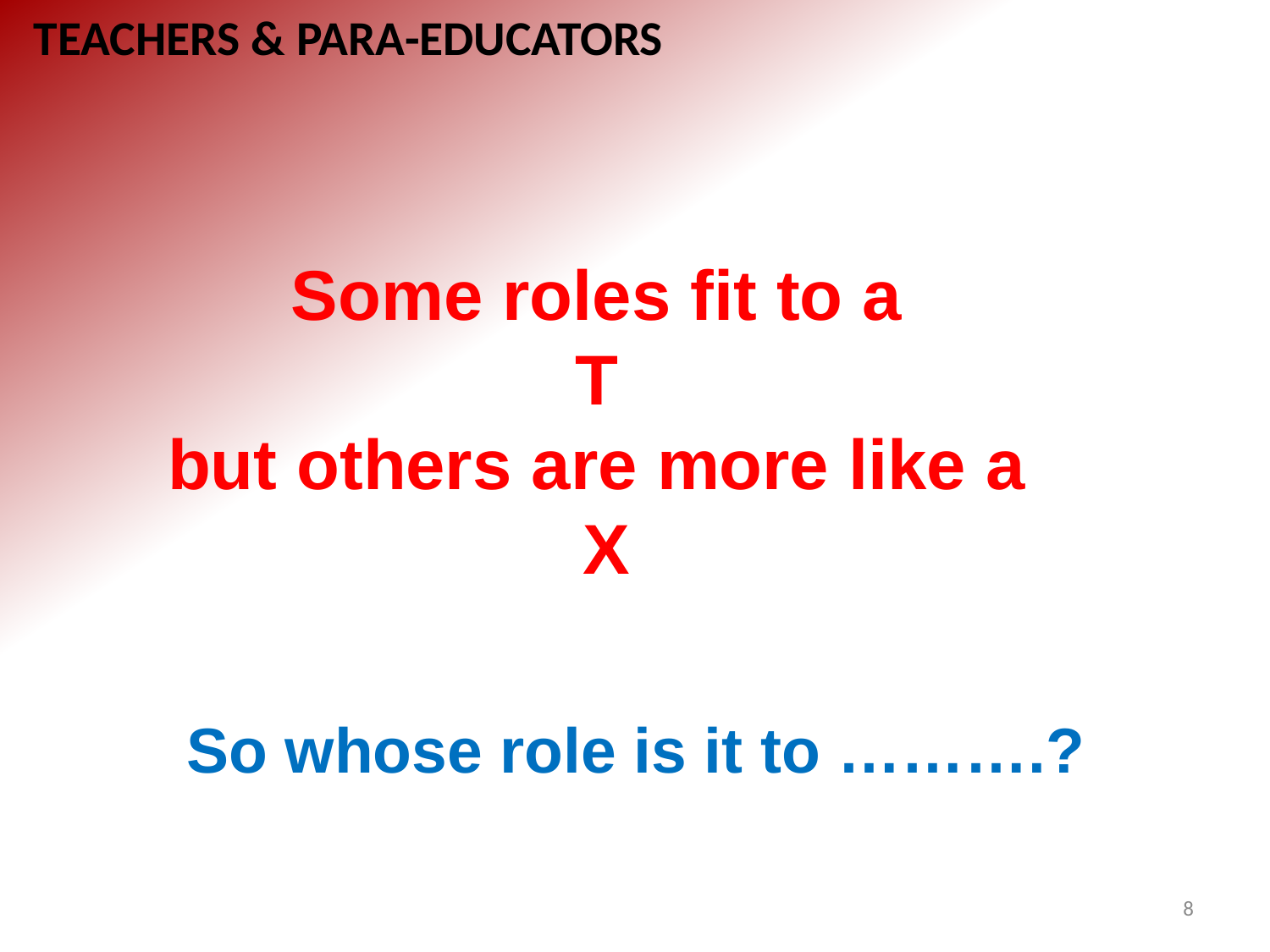

# Teachers & Para-Educators
Some roles fit to a
T
but others are more like a
X
So whose role is it to ……….?
8